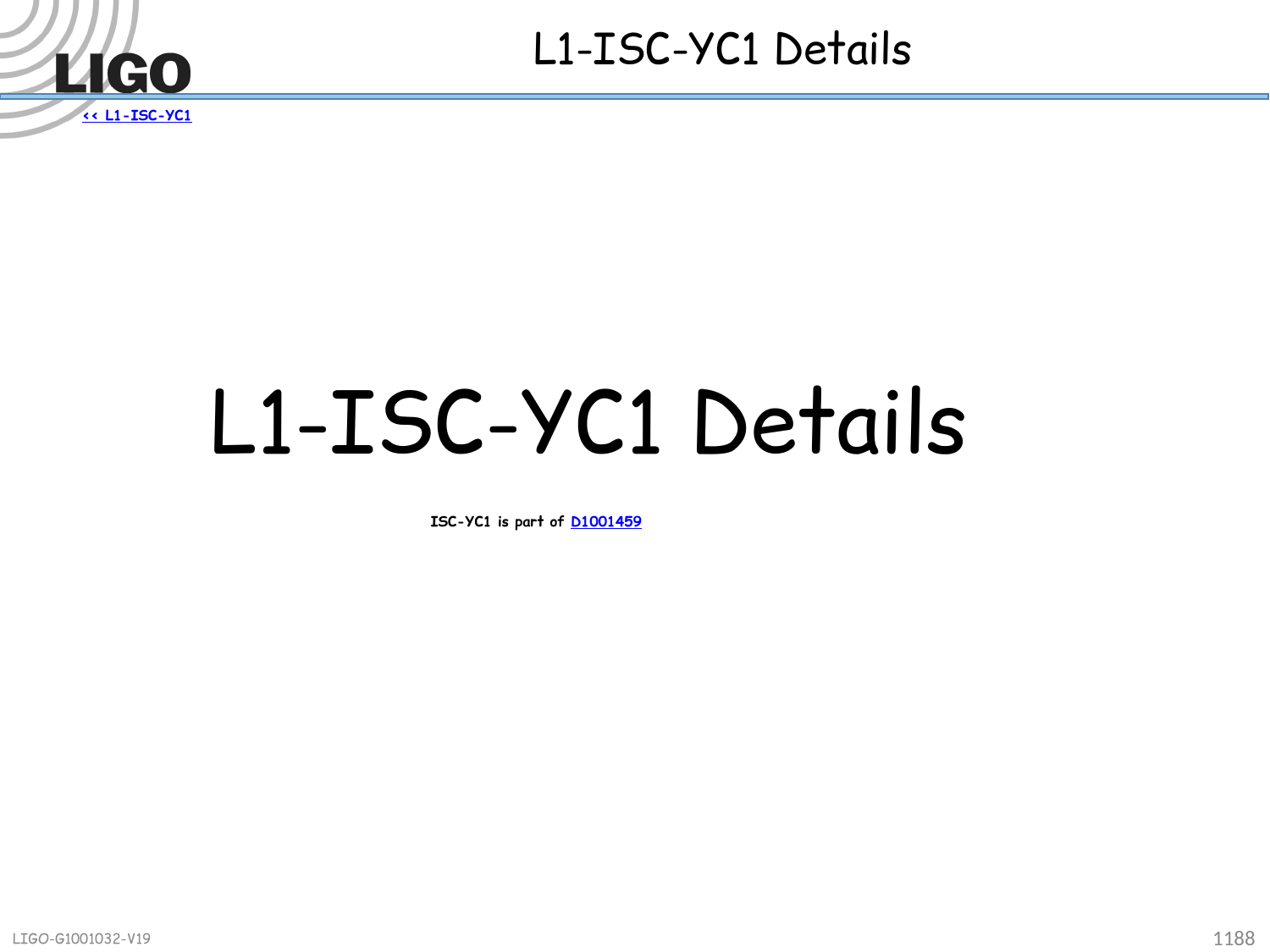

# L1-ISC-YC1 Details
<< L1-ISC-YC1
L1-ISC-YC1 Details
ISC-YC1 is part of D1001459
1188
LIGO-G1001032-V19